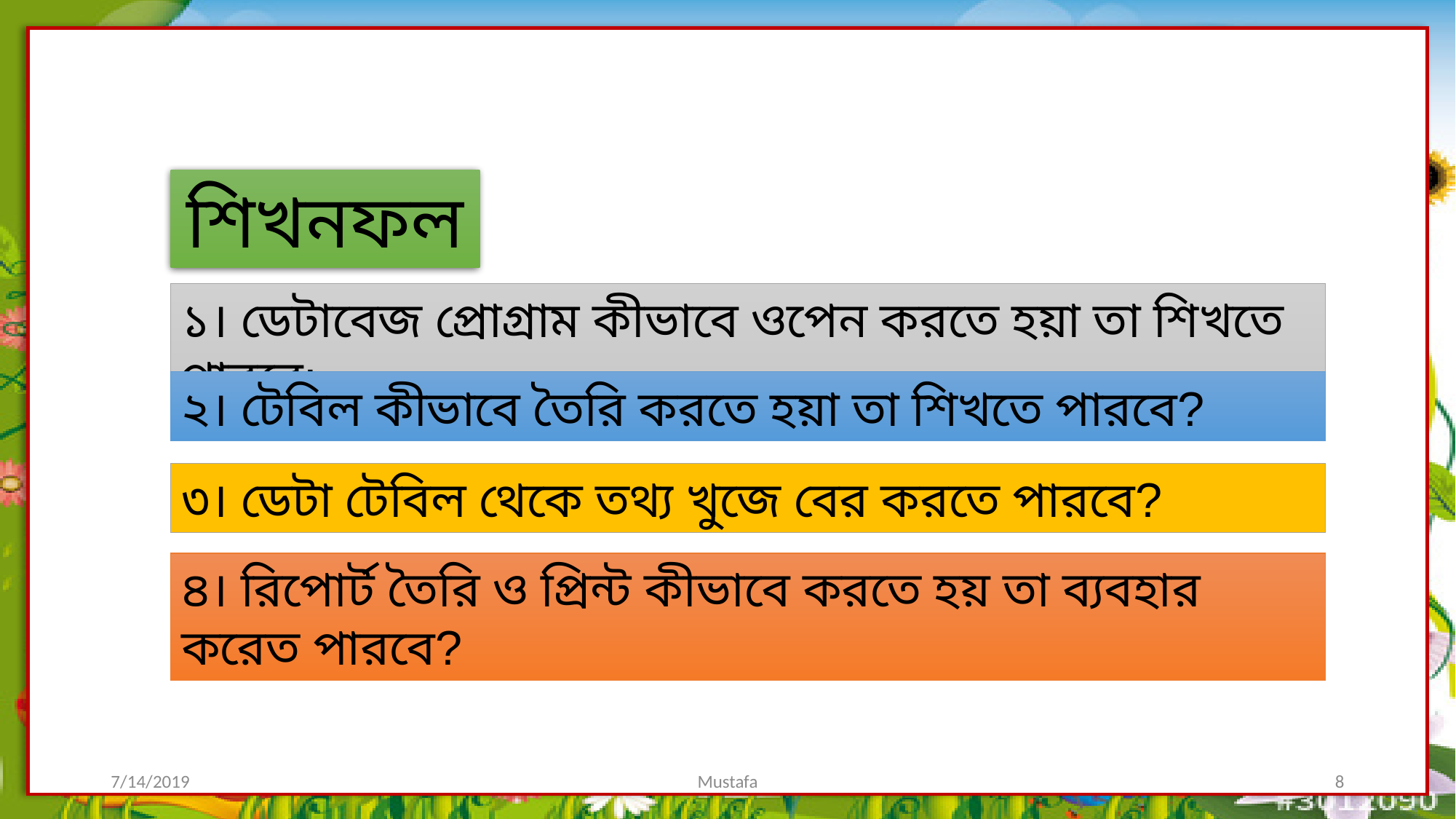

শিখনফল
১। ডেটাবেজ প্রোগ্রাম কীভাবে ওপেন করতে হয়া তা শিখতে পারবে;
২। টেবিল কীভাবে তৈরি করতে হয়া তা শিখতে পারবে?
৩। ডেটা টেবিল থেকে তথ্য খুজে বের করতে পারবে?
৪। রিপোর্ট তৈরি ও প্রিন্ট কীভাবে করতে হয় তা ব্যবহার করেত পারবে?
7/14/2019
Mustafa
8